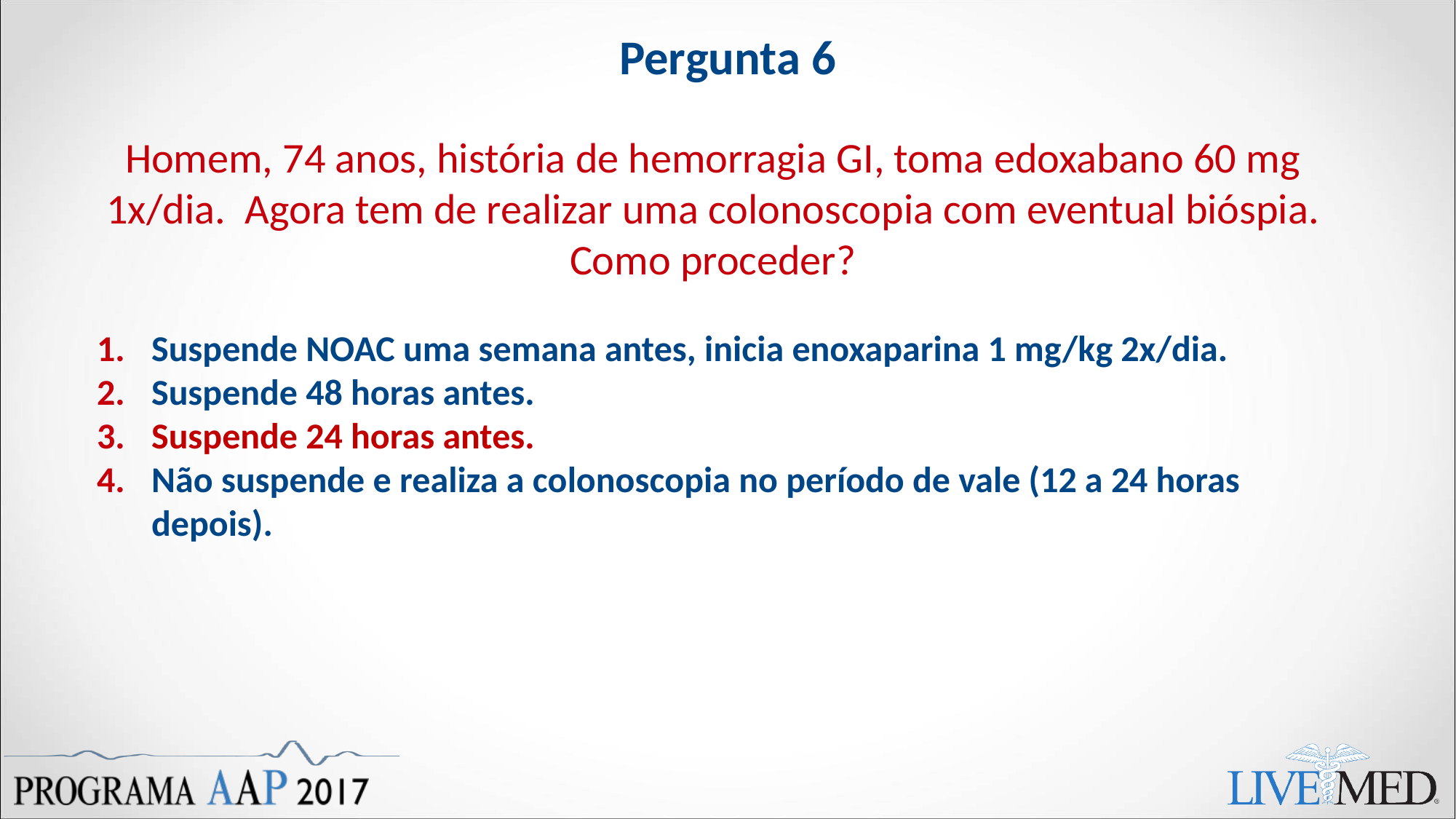

Pergunta 6
Homem, 74 anos, história de hemorragia GI, toma edoxabano 60 mg 1x/dia.  Agora tem de realizar uma colonoscopia com eventual bióspia. Como proceder?
Suspende NOAC uma semana antes, inicia enoxaparina 1 mg/kg 2x/dia.
Suspende 48 horas antes.
Suspende 24 horas antes.
Não suspende e realiza a colonoscopia no período de vale (12 a 24 horas depois).